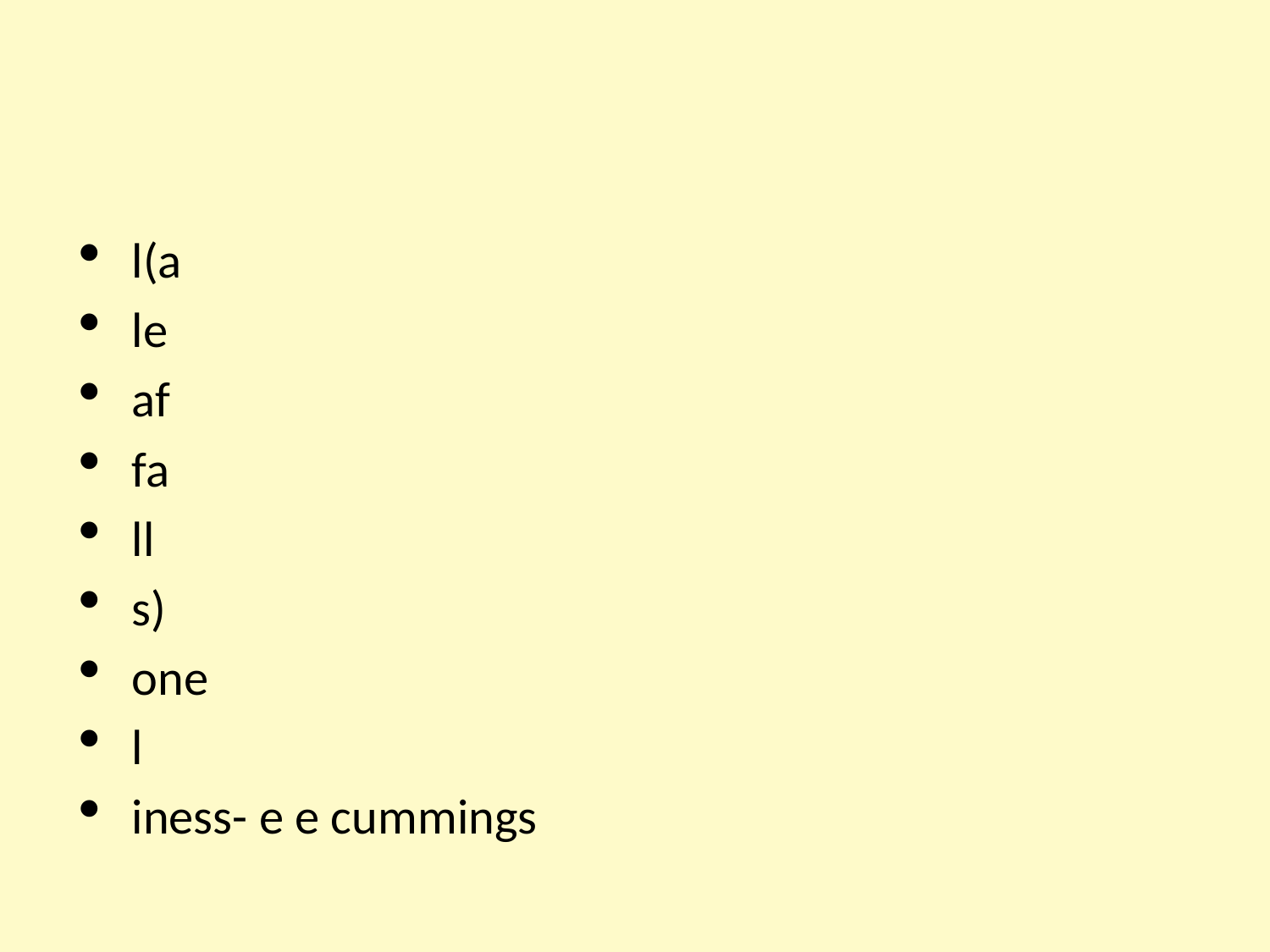

#
l(a
le
af
fa
ll
s)
one
l
iness- e e cummings